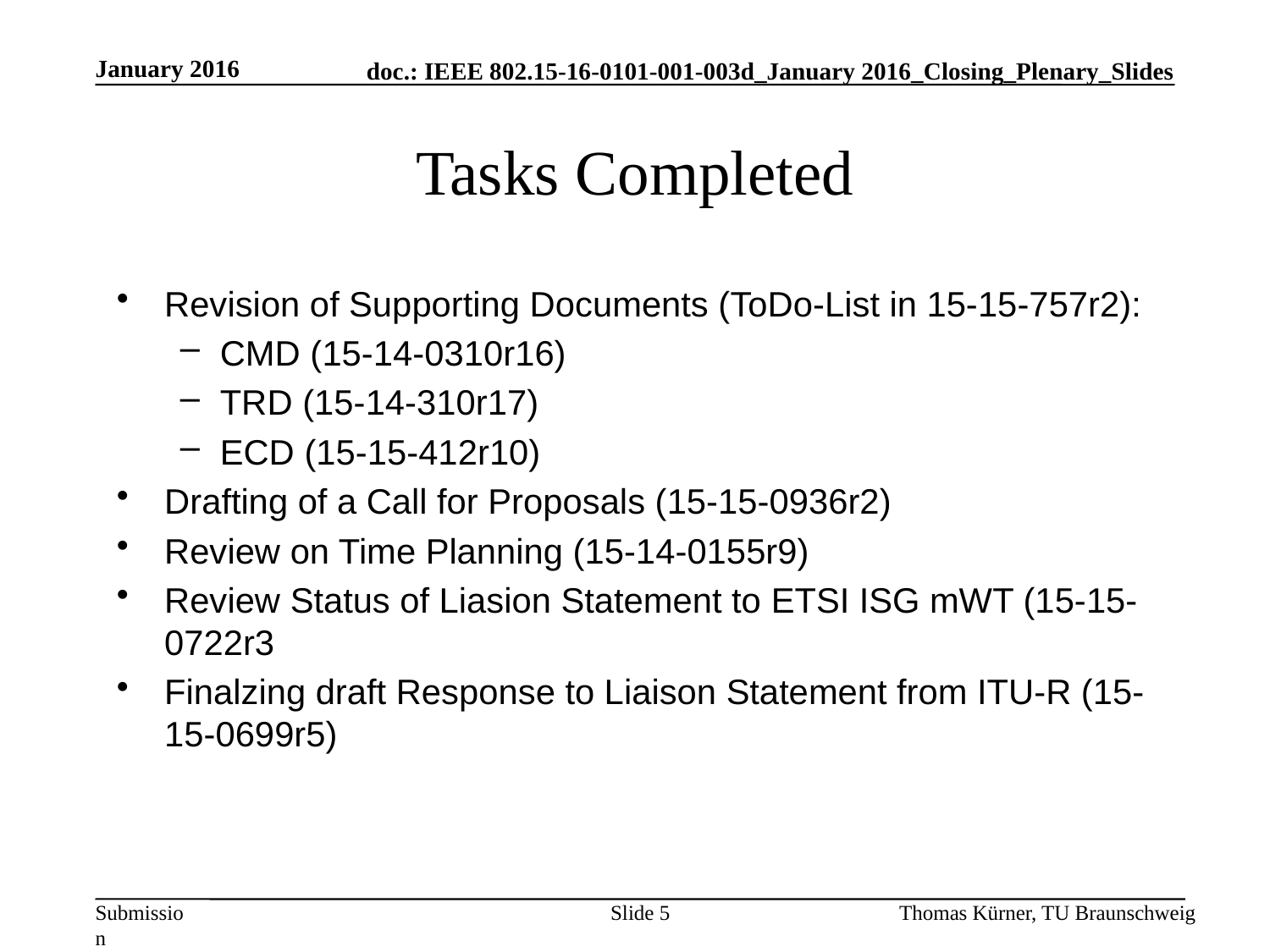

January 2016
# Tasks Completed
Revision of Supporting Documents (ToDo-List in 15-15-757r2):
CMD (15-14-0310r16)
TRD (15-14-310r17)
ECD (15-15-412r10)
Drafting of a Call for Proposals (15-15-0936r2)
Review on Time Planning (15-14-0155r9)
Review Status of Liasion Statement to ETSI ISG mWT (15-15-0722r3
Finalzing draft Response to Liaison Statement from ITU-R (15-15-0699r5)

Slide 5
Thomas Kürner, TU Braunschweig